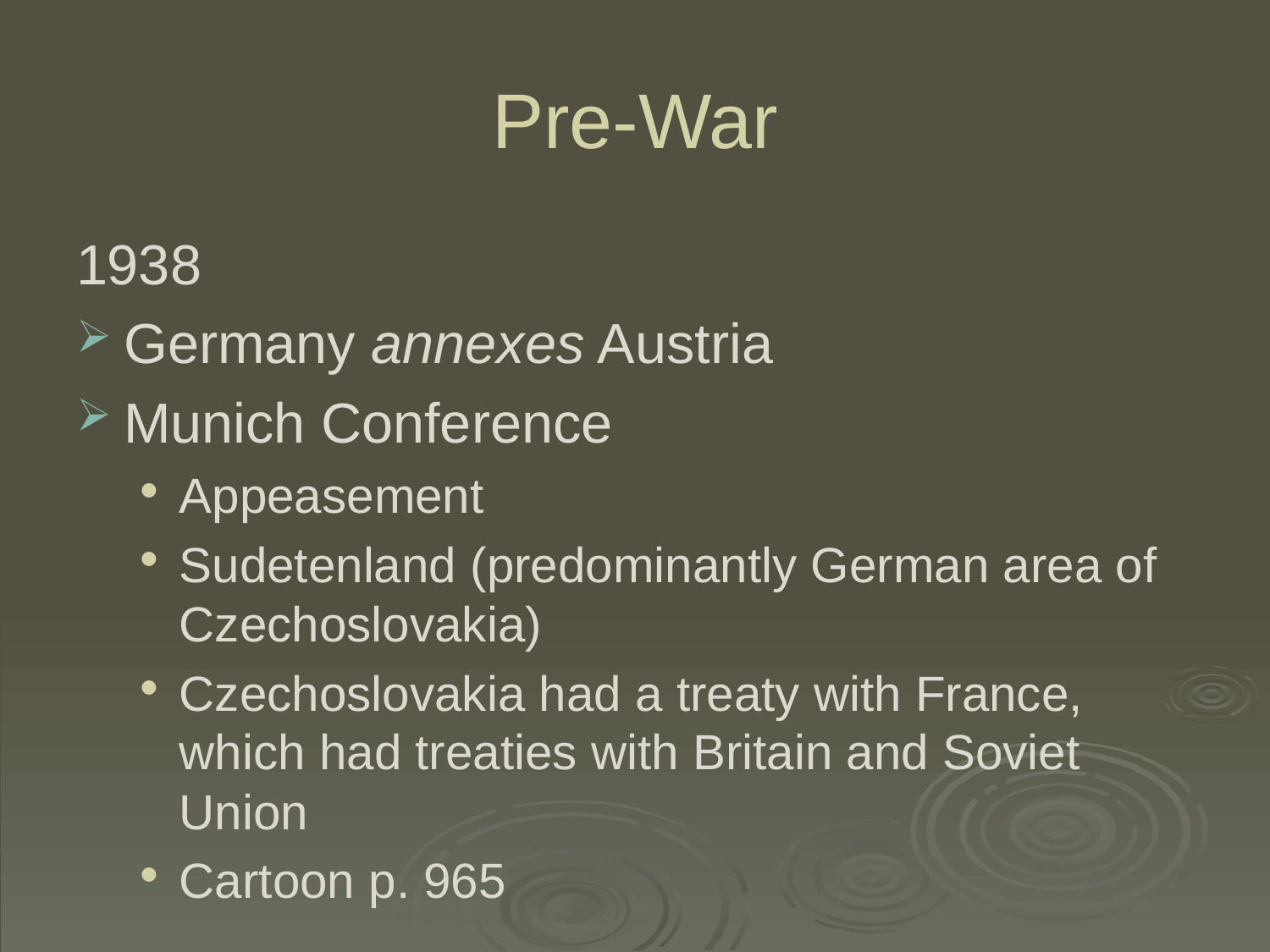

# Pre-War
1938
Germany annexes Austria
Munich Conference
Appeasement
Sudetenland (predominantly German area of Czechoslovakia)
Czechoslovakia had a treaty with France, which had treaties with Britain and Soviet Union
Cartoon p. 965